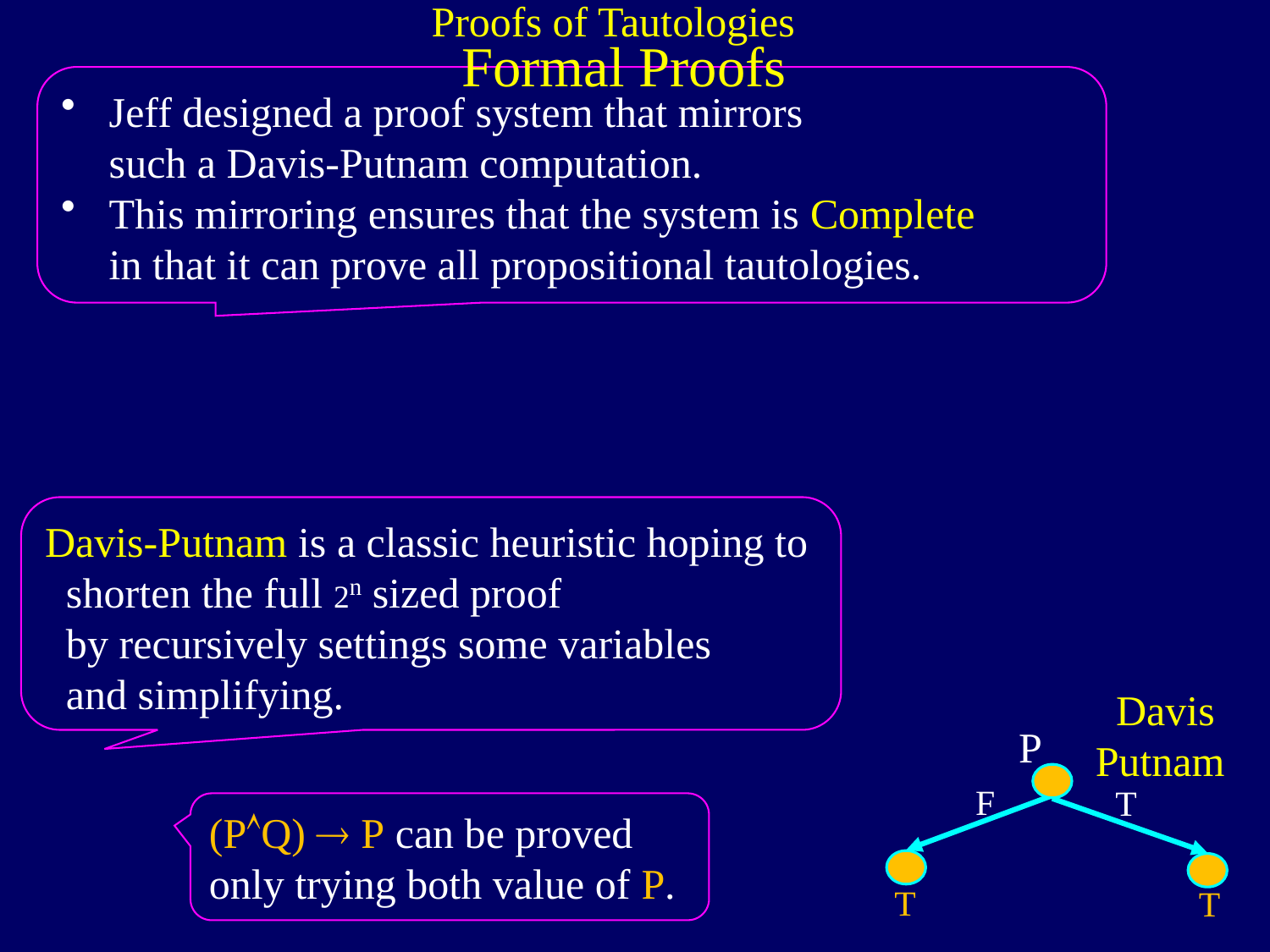

Proofs of Tautologies
Formal Proofs
Jeff designed a proof system that mirrors
such a Davis-Putnam computation.
This mirroring ensures that the system is Complete 
in that it can prove all propositional tautologies.
Davis-Putnam is a classic heuristic hoping to
  shorten the full 2n sized proof
  by recursively settings some variables
  and simplifying.
Davis
Putnam
P

F

T

T
T
(P∧Q) → P can be proved
only trying both value of P.